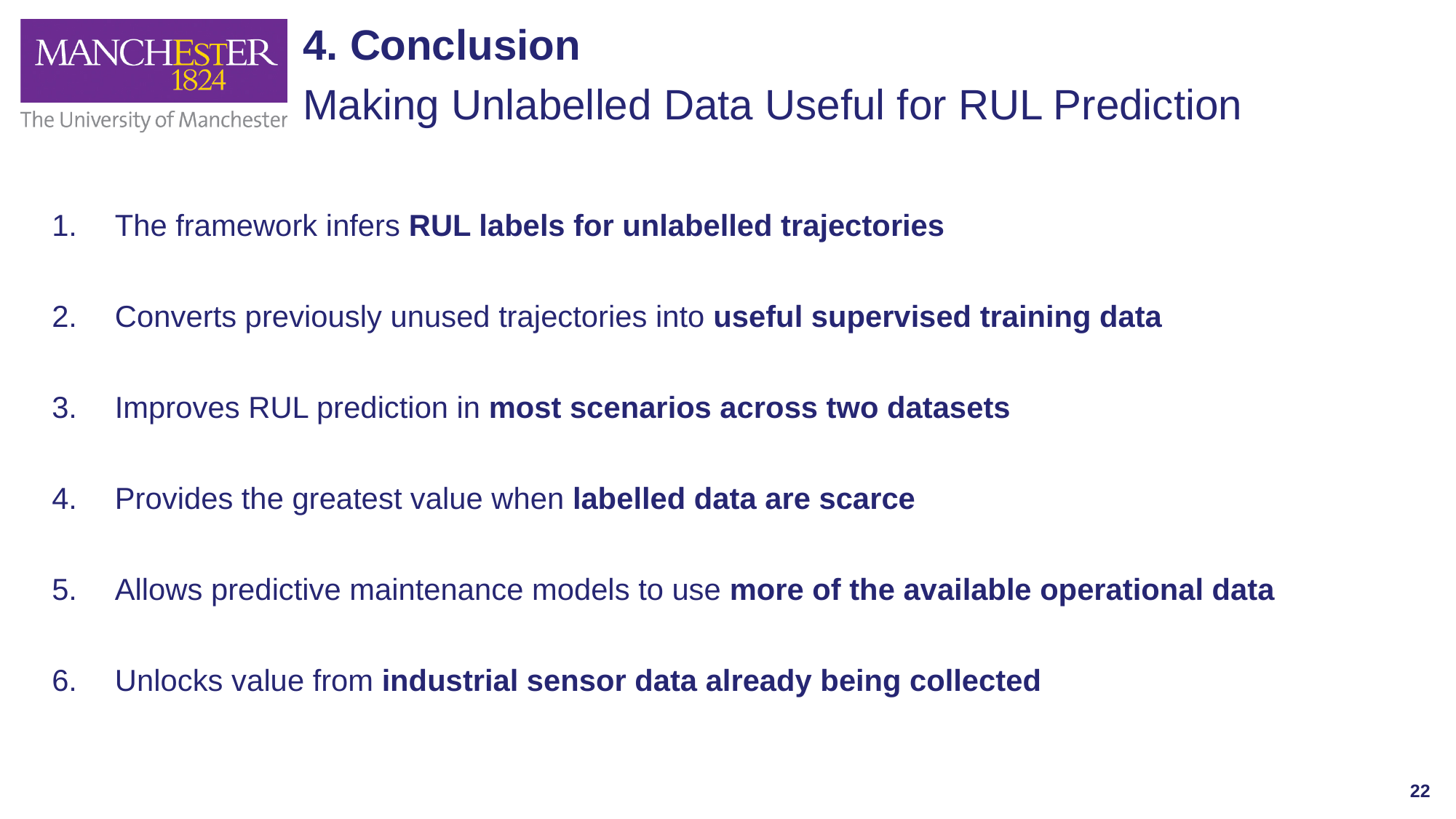

4. Conclusion
Making Unlabelled Data Useful for RUL Prediction
 The framework infers RUL labels for unlabelled trajectories
 Converts previously unused trajectories into useful supervised training data
 Improves RUL prediction in most scenarios across two datasets
 Provides the greatest value when labelled data are scarce
 Allows predictive maintenance models to use more of the available operational data
 Unlocks value from industrial sensor data already being collected

                                                        22